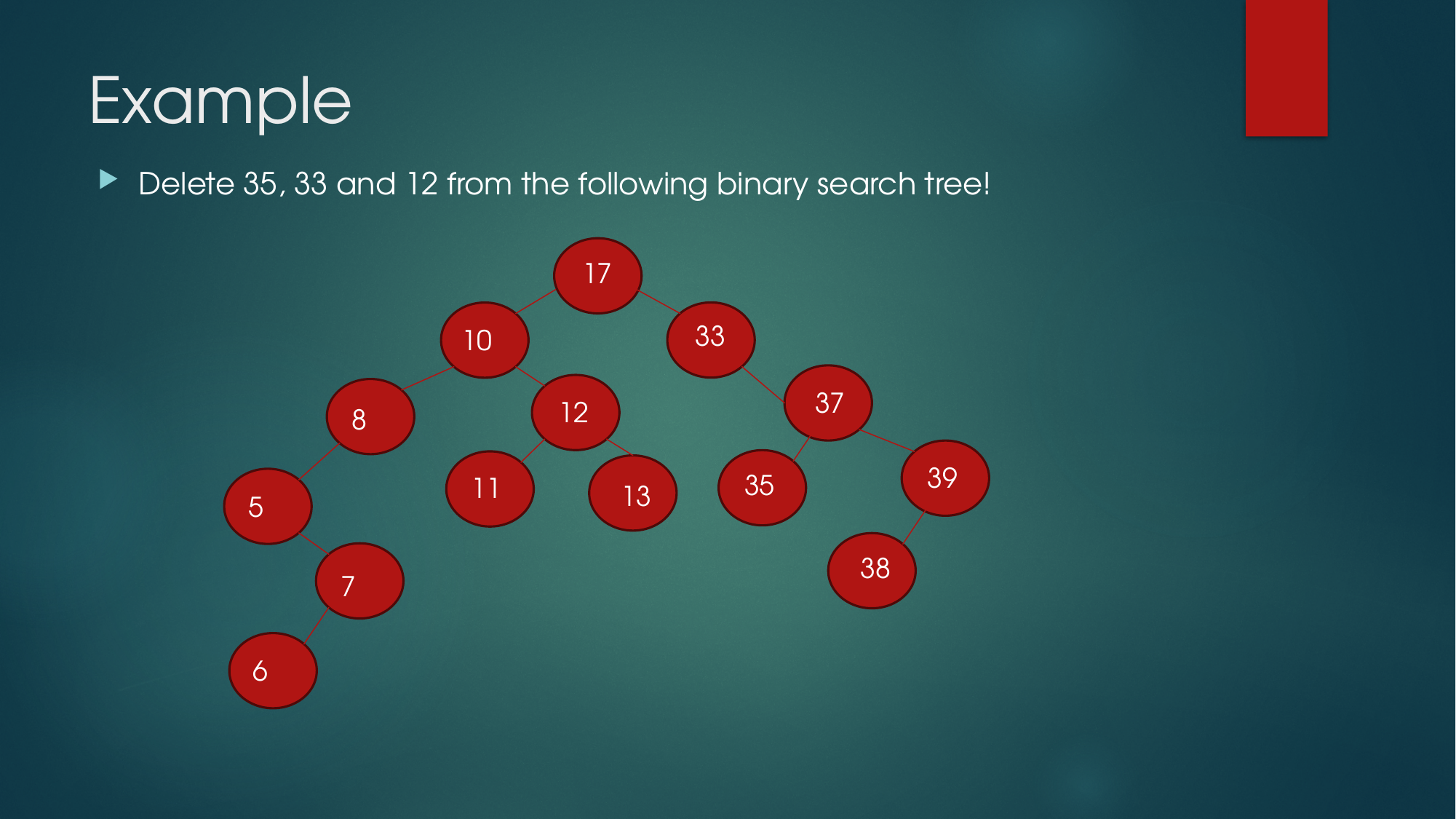

# Example
Delete 35, 33 and 12 from the following binary search tree!

17

33
10

37
12
8

39
35
11

13
5

38
7

6